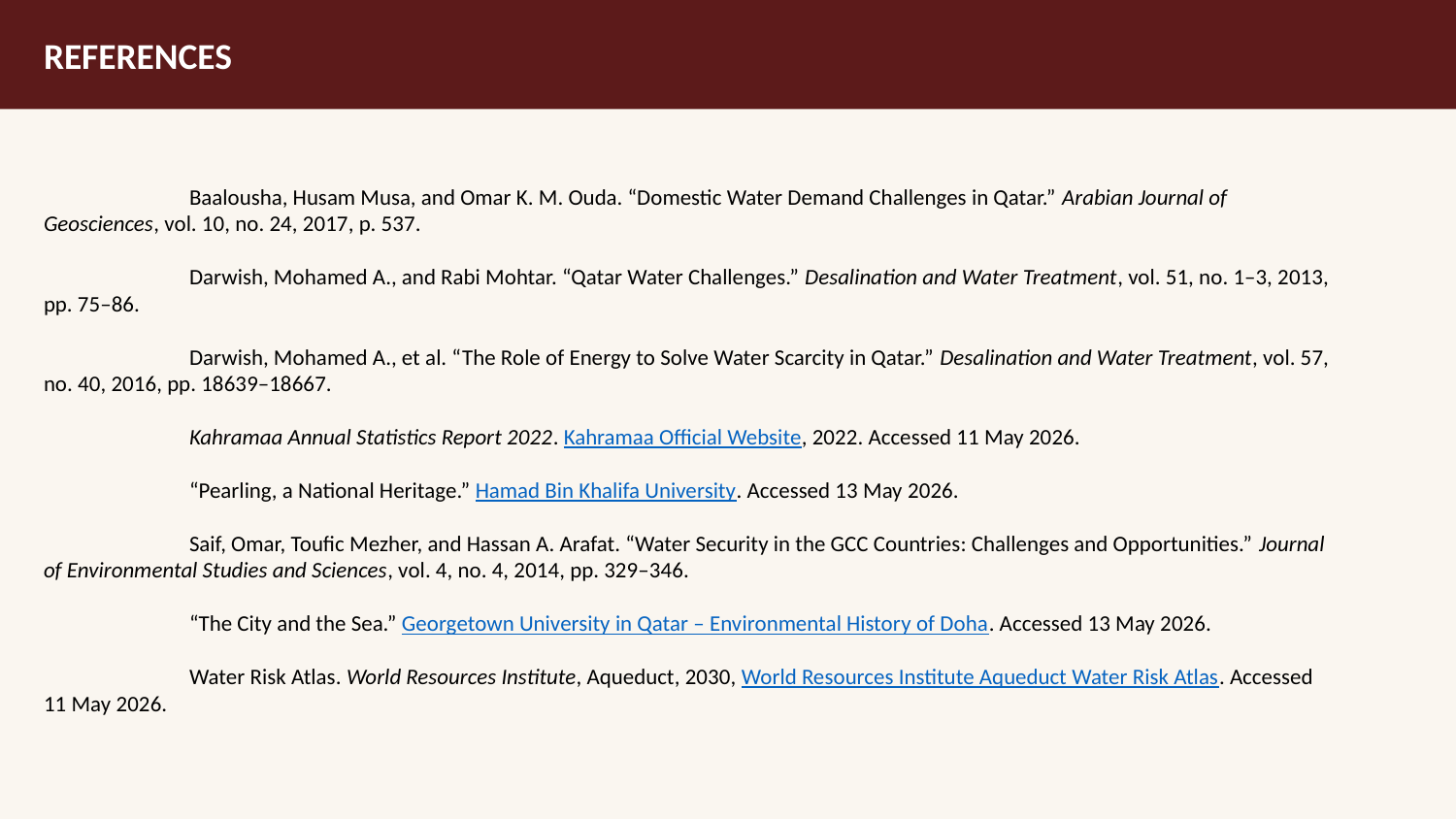

REFERENCES
	Baalousha, Husam Musa, and Omar K. M. Ouda. “Domestic Water Demand Challenges in Qatar.” Arabian Journal of Geosciences, vol. 10, no. 24, 2017, p. 537.

	Darwish, Mohamed A., and Rabi Mohtar. “Qatar Water Challenges.” Desalination and Water Treatment, vol. 51, no. 1–3, 2013, pp. 75–86.

	Darwish, Mohamed A., et al. “The Role of Energy to Solve Water Scarcity in Qatar.” Desalination and Water Treatment, vol. 57, no. 40, 2016, pp. 18639–18667.

	Kahramaa Annual Statistics Report 2022. Kahramaa Official Website, 2022. Accessed 11 May 2026.

	“Pearling, a National Heritage.” Hamad Bin Khalifa University. Accessed 13 May 2026.

	Saif, Omar, Toufic Mezher, and Hassan A. Arafat. “Water Security in the GCC Countries: Challenges and Opportunities.” Journal of Environmental Studies and Sciences, vol. 4, no. 4, 2014, pp. 329–346.

	“The City and the Sea.” Georgetown University in Qatar – Environmental History of Doha. Accessed 13 May 2026.

	Water Risk Atlas. World Resources Institute, Aqueduct, 2030, World Resources Institute Aqueduct Water Risk Atlas. Accessed 11 May 2026.